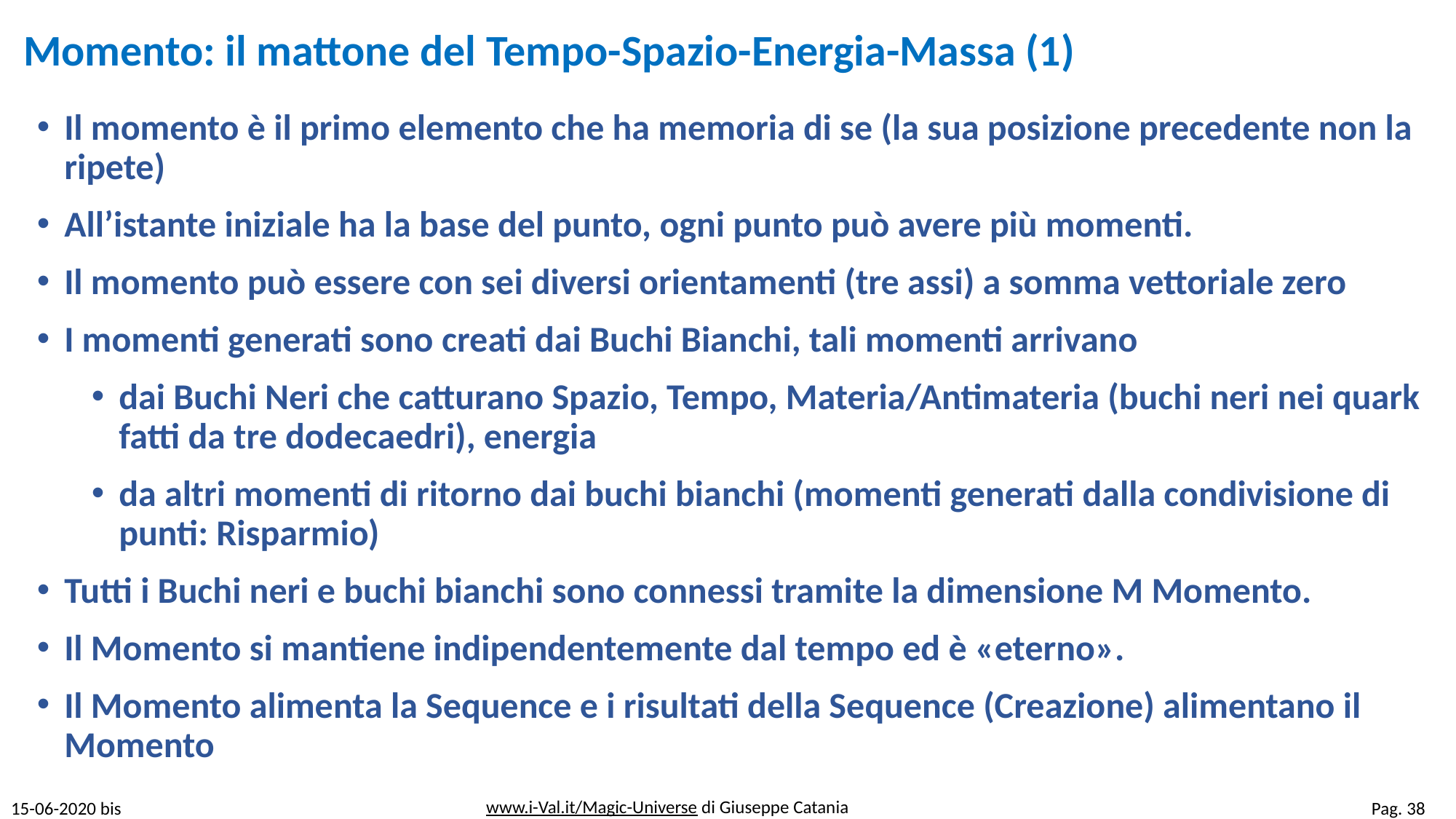

# Momento: il mattone del Tempo-Spazio-Energia-Massa (1)
Il momento è il primo elemento che ha memoria di se (la sua posizione precedente non la ripete)
All’istante iniziale ha la base del punto, ogni punto può avere più momenti.
Il momento può essere con sei diversi orientamenti (tre assi) a somma vettoriale zero
I momenti generati sono creati dai Buchi Bianchi, tali momenti arrivano
dai Buchi Neri che catturano Spazio, Tempo, Materia/Antimateria (buchi neri nei quark fatti da tre dodecaedri), energia
da altri momenti di ritorno dai buchi bianchi (momenti generati dalla condivisione di punti: Risparmio)
Tutti i Buchi neri e buchi bianchi sono connessi tramite la dimensione M Momento.
Il Momento si mantiene indipendentemente dal tempo ed è «eterno».
Il Momento alimenta la Sequence e i risultati della Sequence (Creazione) alimentano il Momento